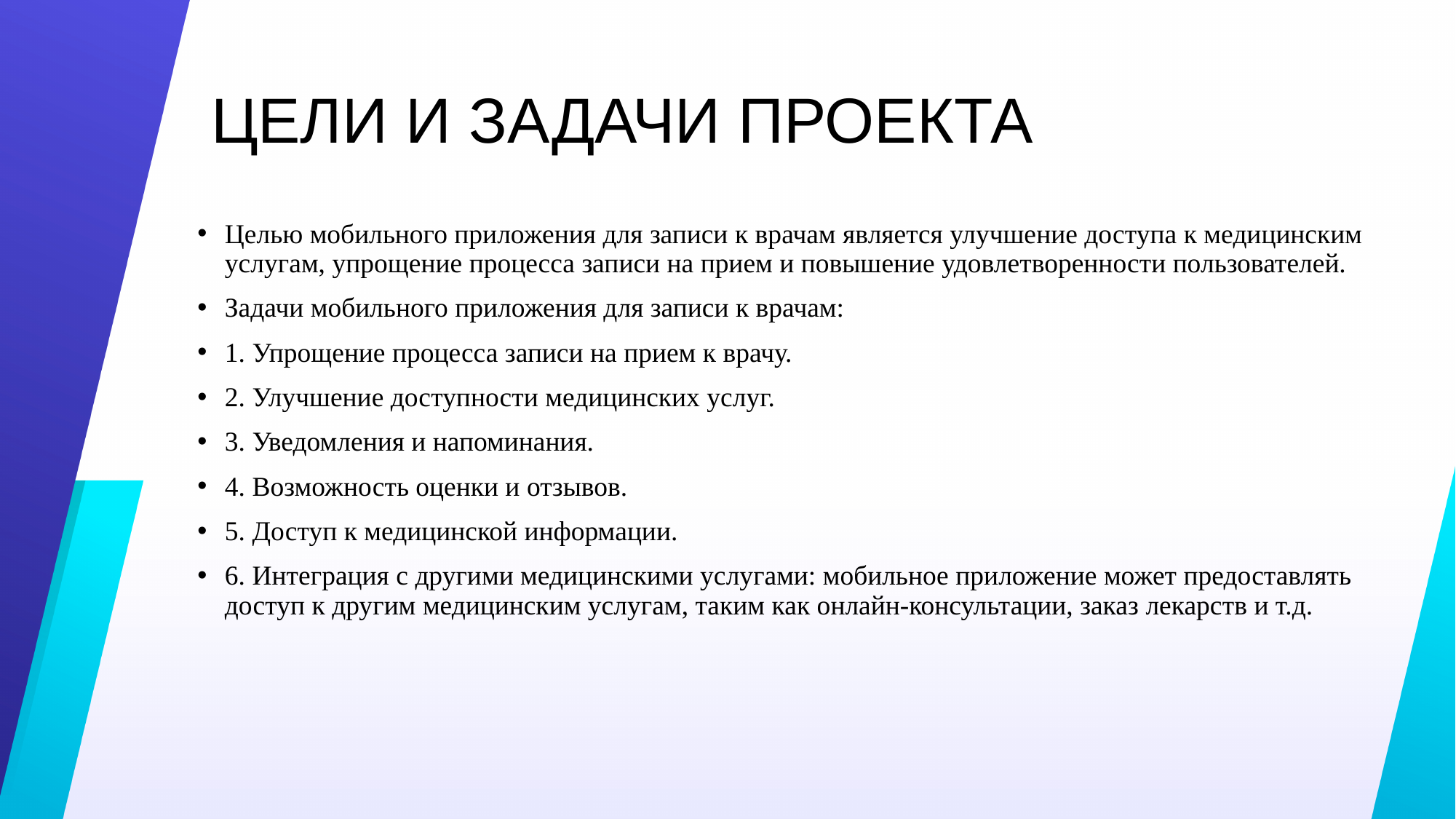

# ЦЕЛИ И ЗАДАЧИ ПРОЕКТА
Целью мобильного приложения для записи к врачам является улучшение доступа к медицинским услугам, упрощение процесса записи на прием и повышение удовлетворенности пользователей.
Задачи мобильного приложения для записи к врачам:
1. Упрощение процесса записи на прием к врачу.
2. Улучшение доступности медицинских услуг.
3. Уведомления и напоминания.
4. Возможность оценки и отзывов.
5. Доступ к медицинской информации.
6. Интеграция с другими медицинскими услугами: мобильное приложение может предоставлять доступ к другим медицинским услугам, таким как онлайн-консультации, заказ лекарств и т.д.